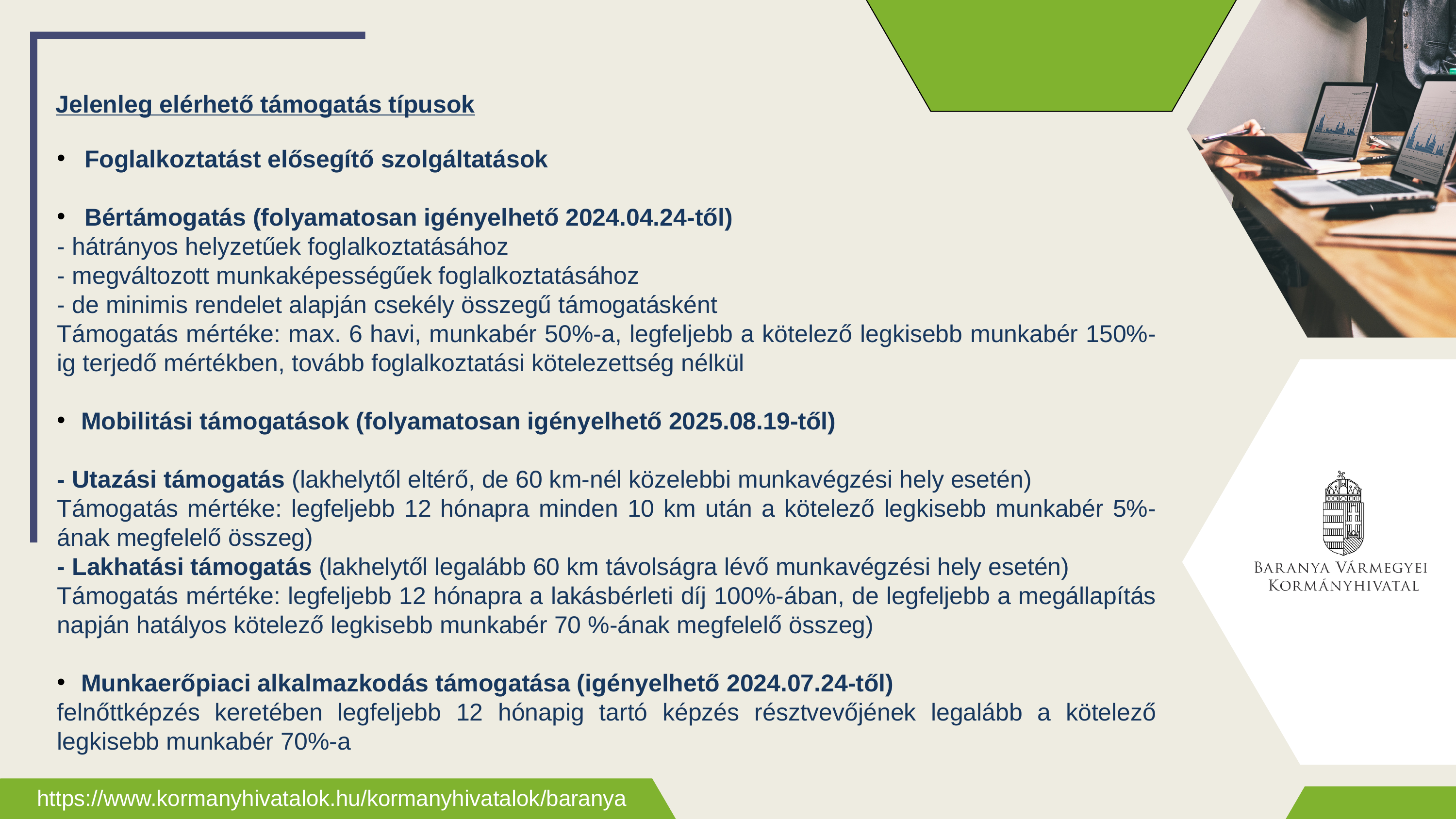

Jelenleg elérhető támogatás típusok
Foglalkoztatást elősegítő szolgáltatások

Bértámogatás (folyamatosan igényelhető 2024.04.24-től)
- hátrányos helyzetűek foglalkoztatásához
- megváltozott munkaképességűek foglalkoztatásához
- de minimis rendelet alapján csekély összegű támogatásként
Támogatás mértéke: max. 6 havi, munkabér 50%-a, legfeljebb a kötelező legkisebb munkabér 150%-ig terjedő mértékben, tovább foglalkoztatási kötelezettség nélkül

 Mobilitási támogatások (folyamatosan igényelhető 2025.08.19-től)

- Utazási támogatás (lakhelytől eltérő, de 60 km-nél közelebbi munkavégzési hely esetén)
Támogatás mértéke: legfeljebb 12 hónapra minden 10 km után a kötelező legkisebb munkabér 5%-ának megfelelő összeg)
- Lakhatási támogatás (lakhelytől legalább 60 km távolságra lévő munkavégzési hely esetén)
Támogatás mértéke: legfeljebb 12 hónapra a lakásbérleti díj 100%-ában, de legfeljebb a megállapítás napján hatályos kötelező legkisebb munkabér 70 %-ának megfelelő összeg)

 Munkaerőpiaci alkalmazkodás támogatása (igényelhető 2024.07.24-től)
felnőttképzés keretében legfeljebb 12 hónapig tartó képzés résztvevőjének legalább a kötelező legkisebb munkabér 70%-a

https://www.kormanyhivatalok.hu/kormanyhivatalok/baranya